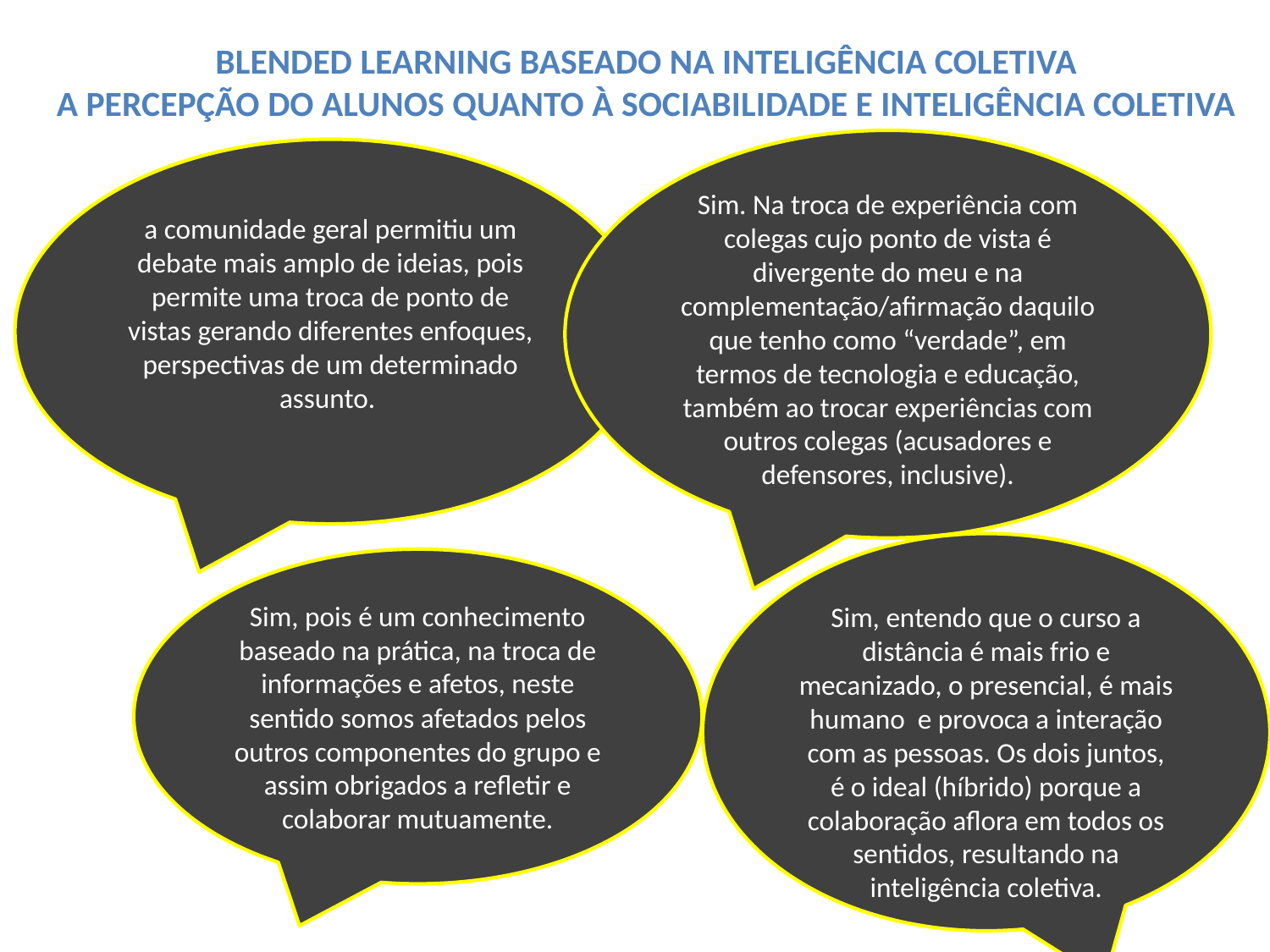

BLENDED LEARNING BASEADO NA INTELIGÊNCIA COLETIVA
A PERCEPÇÃO DO ALUNOS QUANTO À SOCIABILIDADE E INTELIGÊNCIA COLETIVA

Sim. Na troca de experiência com colegas cujo ponto de vista é divergente do meu e na complementação/afirmação daquilo que tenho como “verdade”, em termos de tecnologia e educação, também ao trocar experiências com outros colegas (acusadores e defensores, inclusive).

a comunidade geral permitiu um debate mais amplo de ideias, pois permite uma troca de ponto de vistas gerando diferentes enfoques, perspectivas de um determinado assunto.

Sim, entendo que o curso a distância é mais frio e mecanizado, o presencial, é mais humano  e provoca a interação com as pessoas. Os dois juntos, é o ideal (híbrido) porque a colaboração aflora em todos os sentidos, resultando na inteligência coletiva.

Sim, pois é um conhecimento baseado na prática, na troca de informações e afetos, neste sentido somos afetados pelos outros componentes do grupo e assim obrigados a refletir e colaborar mutuamente.